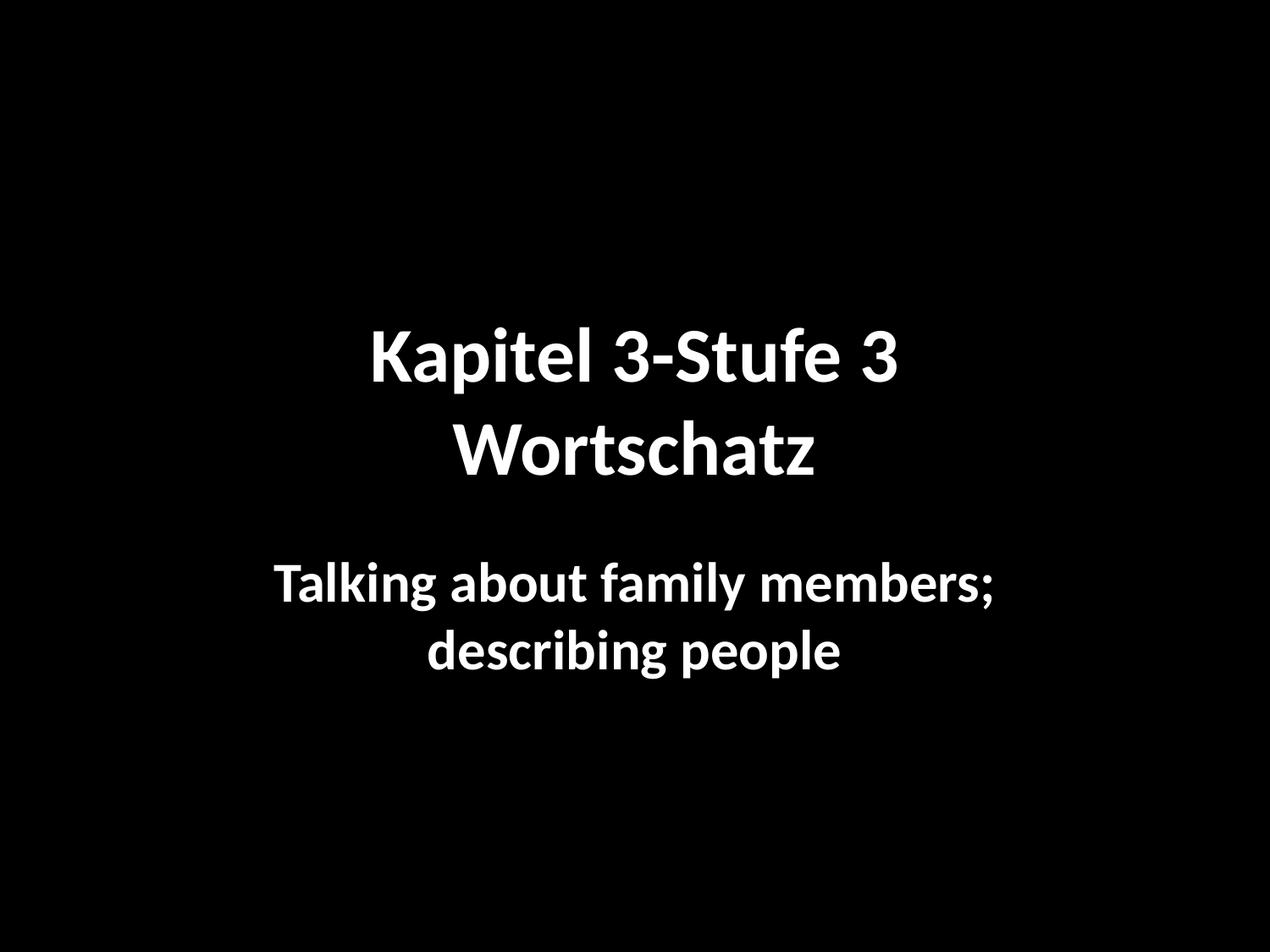

# Kapitel 3-Stufe 3 Wortschatz
Talking about family members; describing people